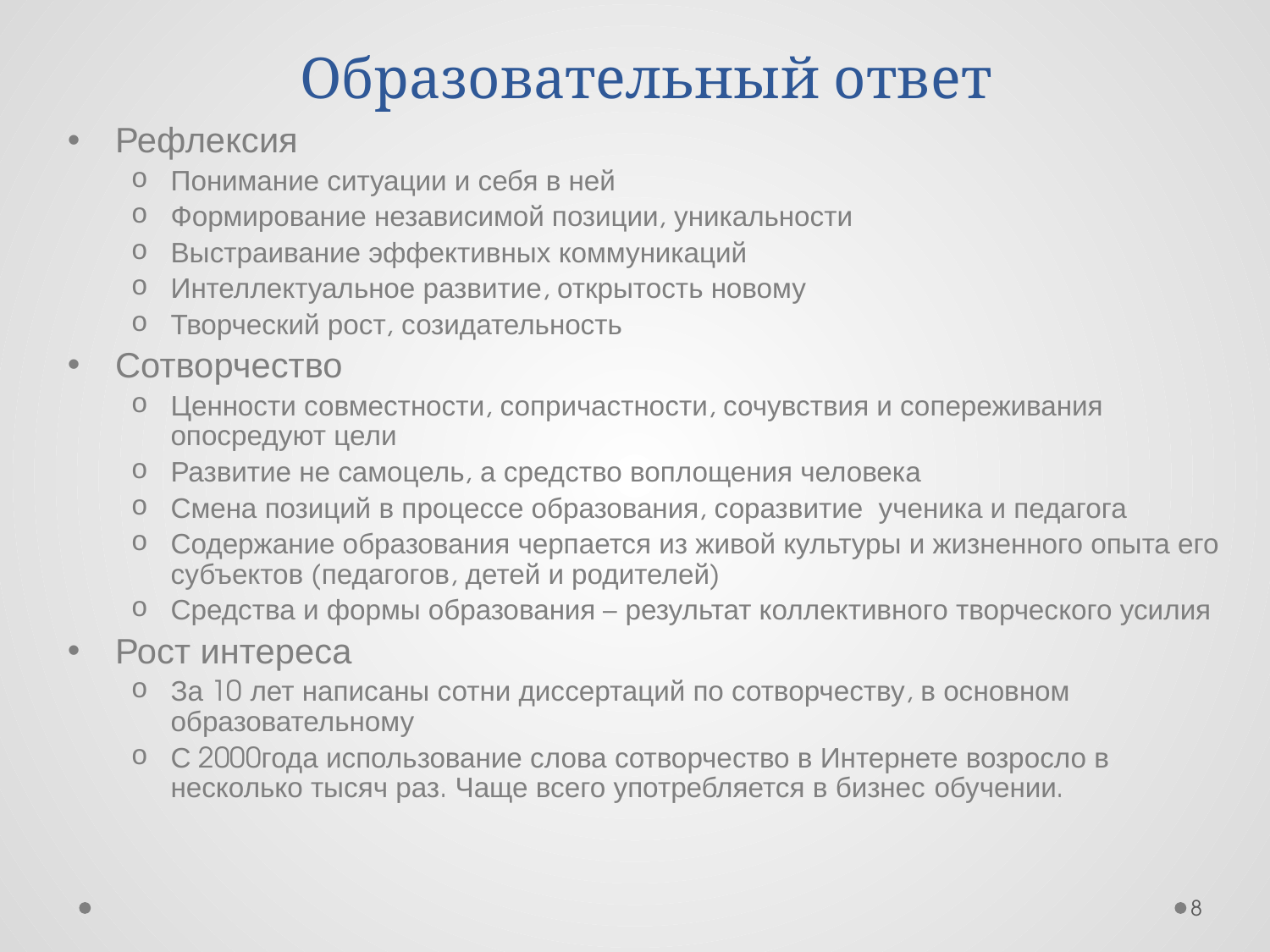

# Образовательный ответ
Рефлексия
Понимание ситуации и себя в ней
Формирование независимой позиции, уникальности
Выстраивание эффективных коммуникаций
Интеллектуальное развитие, открытость новому
Творческий рост, созидательность
Сотворчество
Ценности совместности, сопричастности, сочувствия и сопереживания опосредуют цели
Развитие не самоцель, а средство воплощения человека
Смена позиций в процессе образования, соразвитие  ученика и педагога
Содержание образования черпается из живой культуры и жизненного опыта его субъектов (педагогов, детей и родителей)
Средства и формы образования – результат коллективного творческого усилия
Рост интереса
За 10 лет написаны сотни диссертаций по сотворчеству, в основном образовательному
С 2000года использование слова сотворчество в Интернете возросло в несколько тысяч раз. Чаще всего употребляется в бизнес обучении.

8